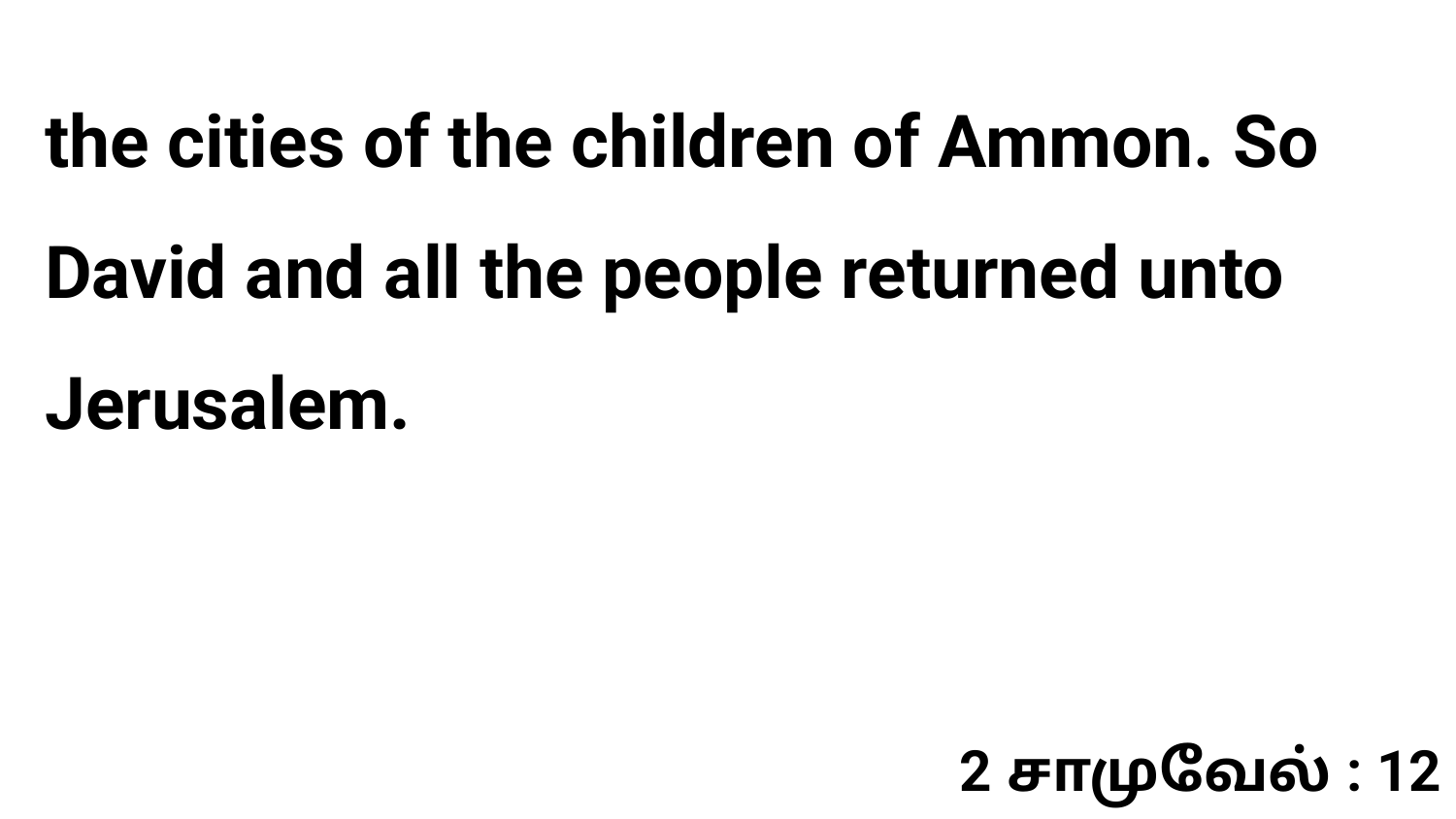

the cities of the children of Ammon. So David and all the people returned unto Jerusalem.
2 சாமுவேல் : 12